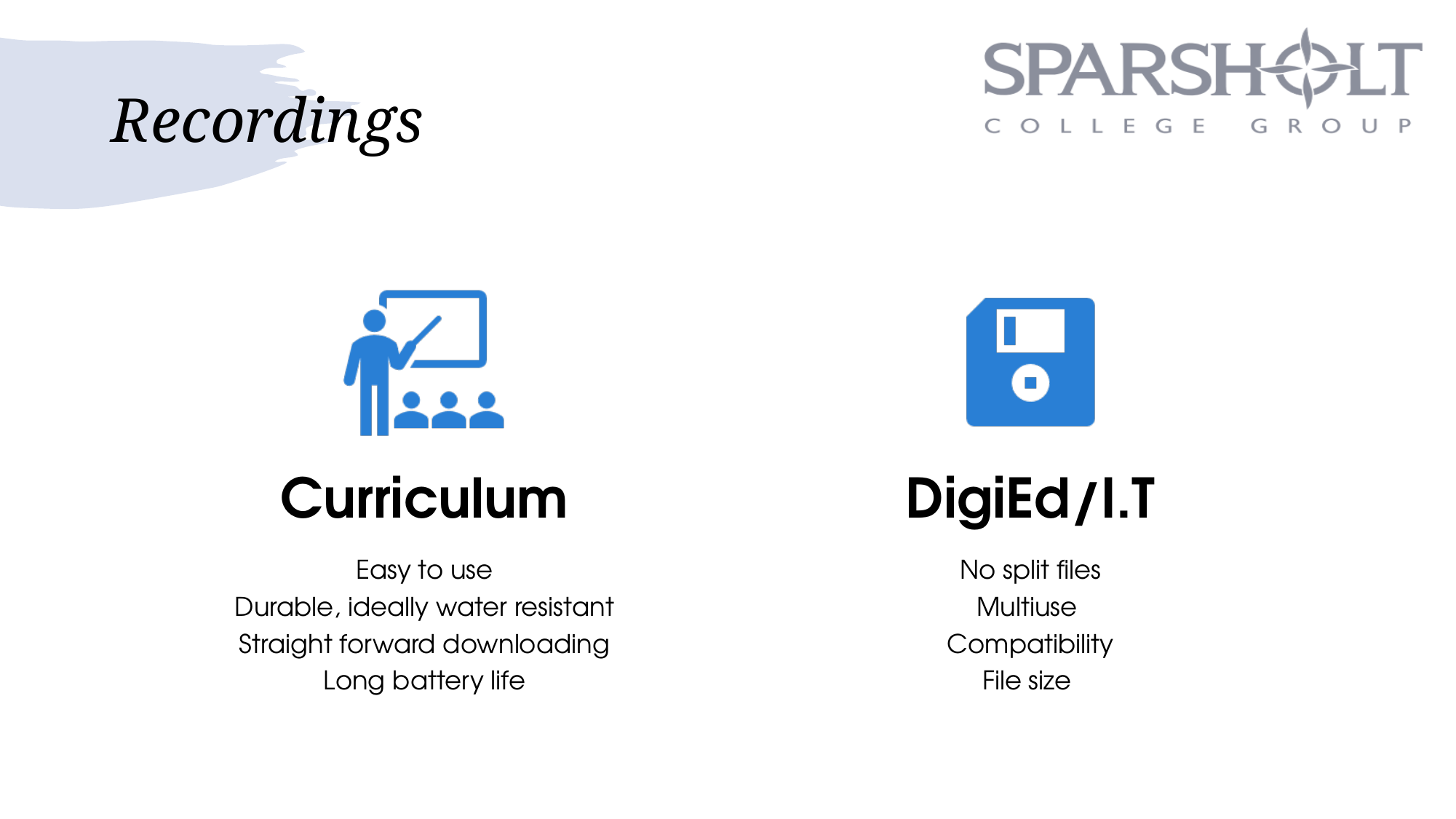

# Recordings
Curriculum
Easy to use
Durable, ideally water resistant
Straight forward downloading
Long battery life
DigiEd/I.T
No split files
Multiuse
Compatibility
File size